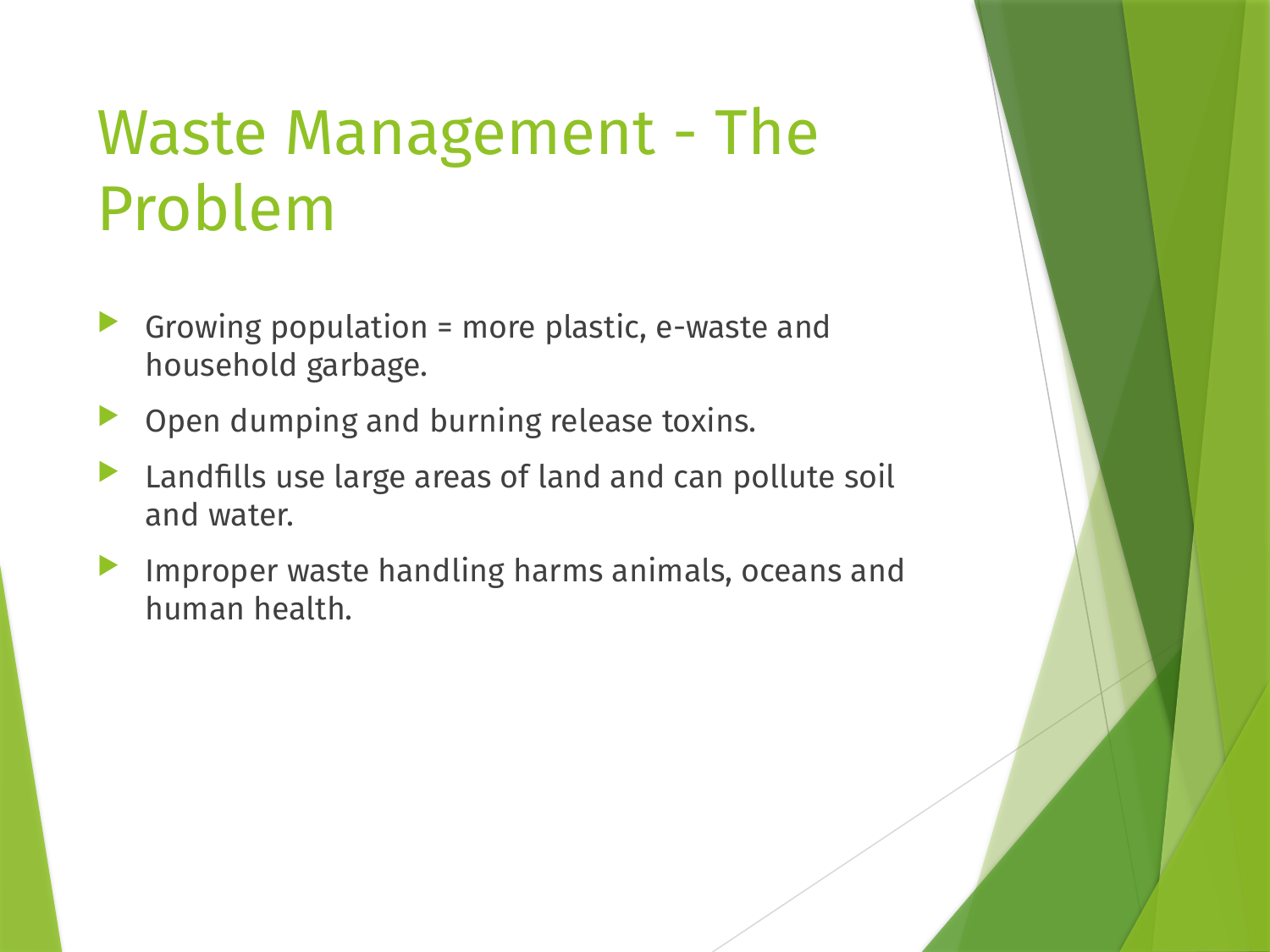

# Waste Management - The Problem
Growing population = more plastic, e-waste and household garbage.
Open dumping and burning release toxins.
Landfills use large areas of land and can pollute soil and water.
Improper waste handling harms animals, oceans and human health.